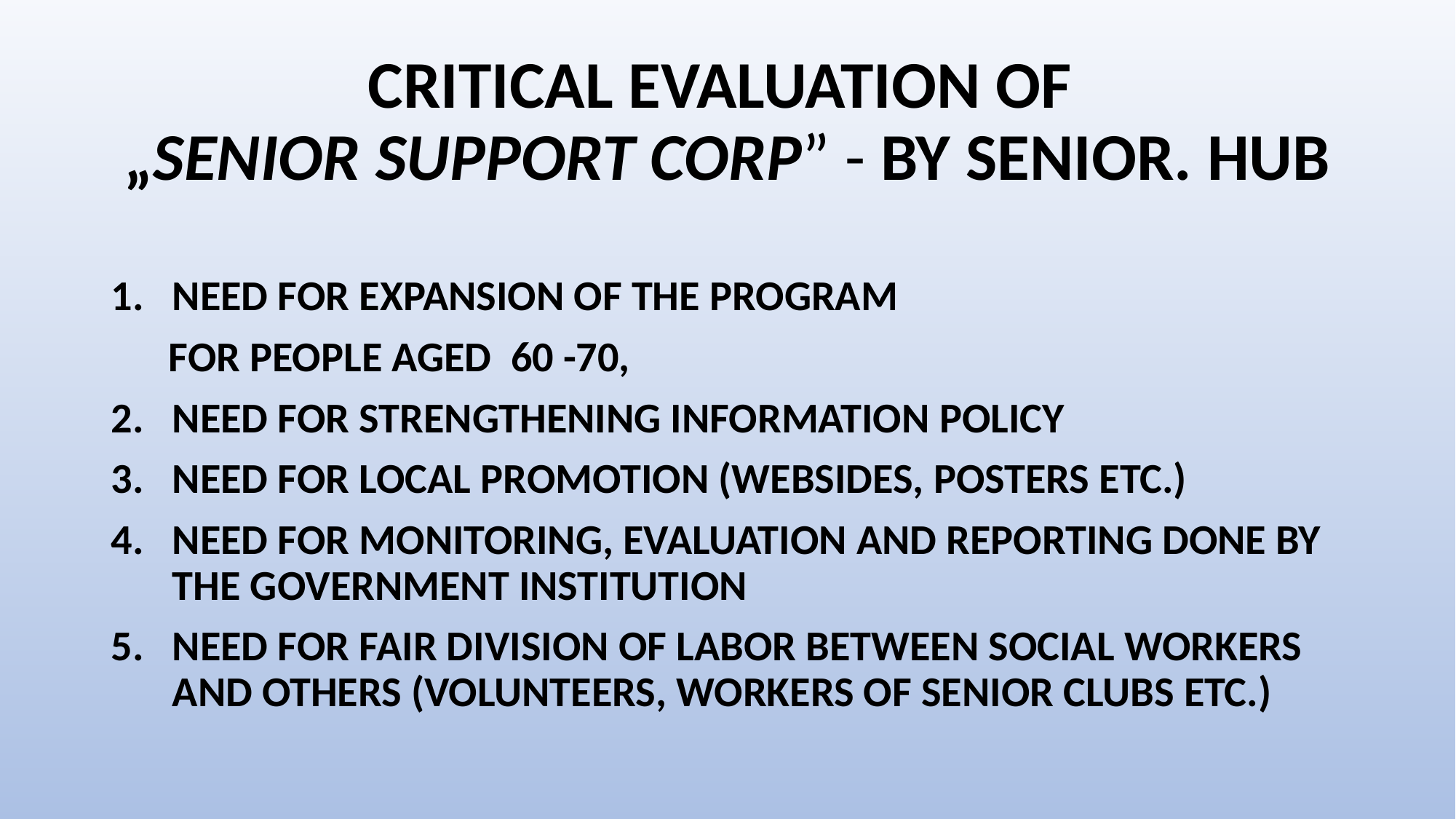

# CRITICAL EVALUATION OF „SENIOR SUPPORT CORP” - BY SENIOR. HUB
NEED FOR EXPANSION OF THE PROGRAM
      FOR PEOPLE AGED  60 -70,
NEED FOR STRENGTHENING INFORMATION POLICY
NEED FOR LOCAL PROMOTION (WEBSIDES, POSTERS ETC.)
NEED FOR MONITORING, EVALUATION AND REPORTING DONE BY THE GOVERNMENT INSTITUTION
NEED FOR FAIR DIVISION OF LABOR BETWEEN SOCIAL WORKERS AND OTHERS (VOLUNTEERS, WORKERS OF SENIOR CLUBS ETC.)